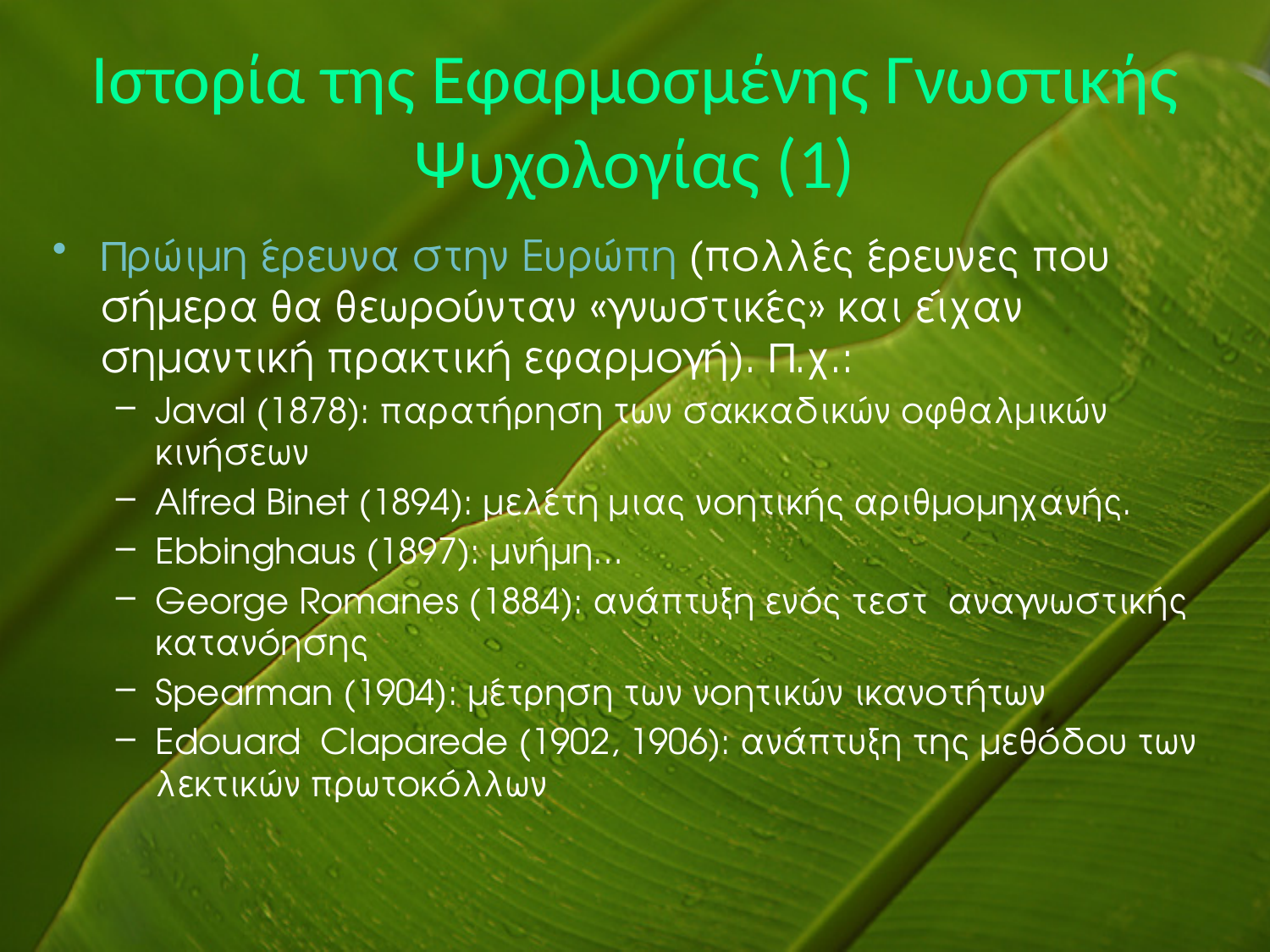

# Ιστορία της Εφαρμοσμένης Γνωστικής Ψυχολογίας (1)
Πρώιμη έρευνα στην Ευρώπη (πολλές έρευνες που σήμερα θα θεωρούνταν «γνωστικές» και είχαν σημαντική πρακτική εφαρμογή). Π.χ.:
Javal (1878): παρατήρηση των σακκαδικών οφθαλμικών κινήσεων
Alfred Binet (1894): μελέτη μιας νοητικής αριθμομηχανής.
Ebbinghaus (1897): μνήμη…
George Romanes (1884): ανάπτυξη ενός τεστ  αναγνωστικής κατανόησης
Spearman (1904): μέτρηση των νοητικών ικανοτήτων
Edouard  Claparede (1902, 1906): ανάπτυξη της μεθόδου των λεκτικών πρωτοκόλλων